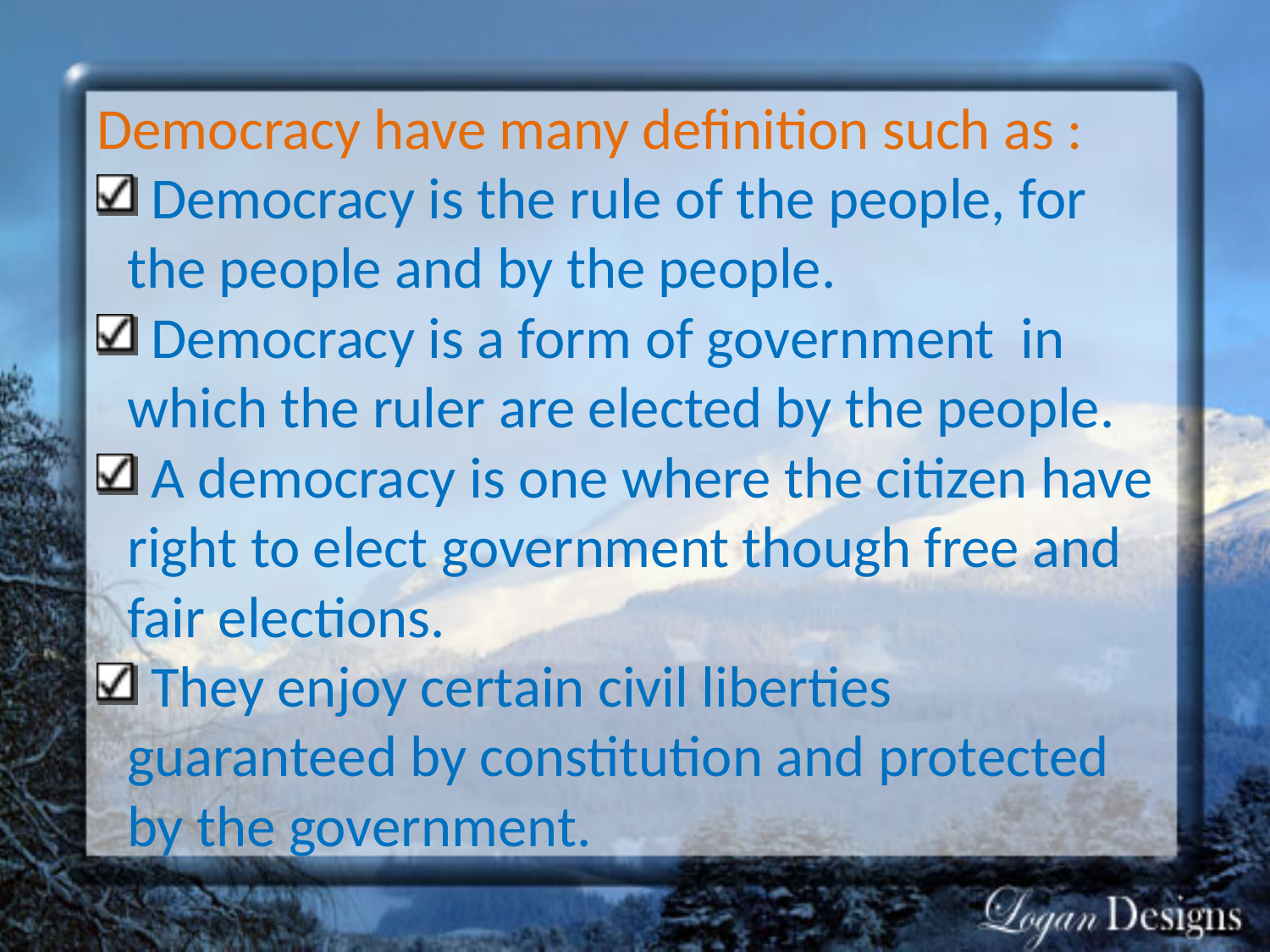

Democracy have many definition such as :
 Democracy is the rule of the people, for the people and by the people.
 Democracy is a form of government  in which the ruler are elected by the people.
 A democracy is one where the citizen have right to elect government though free and fair elections.
 They enjoy certain civil liberties guaranteed by constitution and protected by the government.